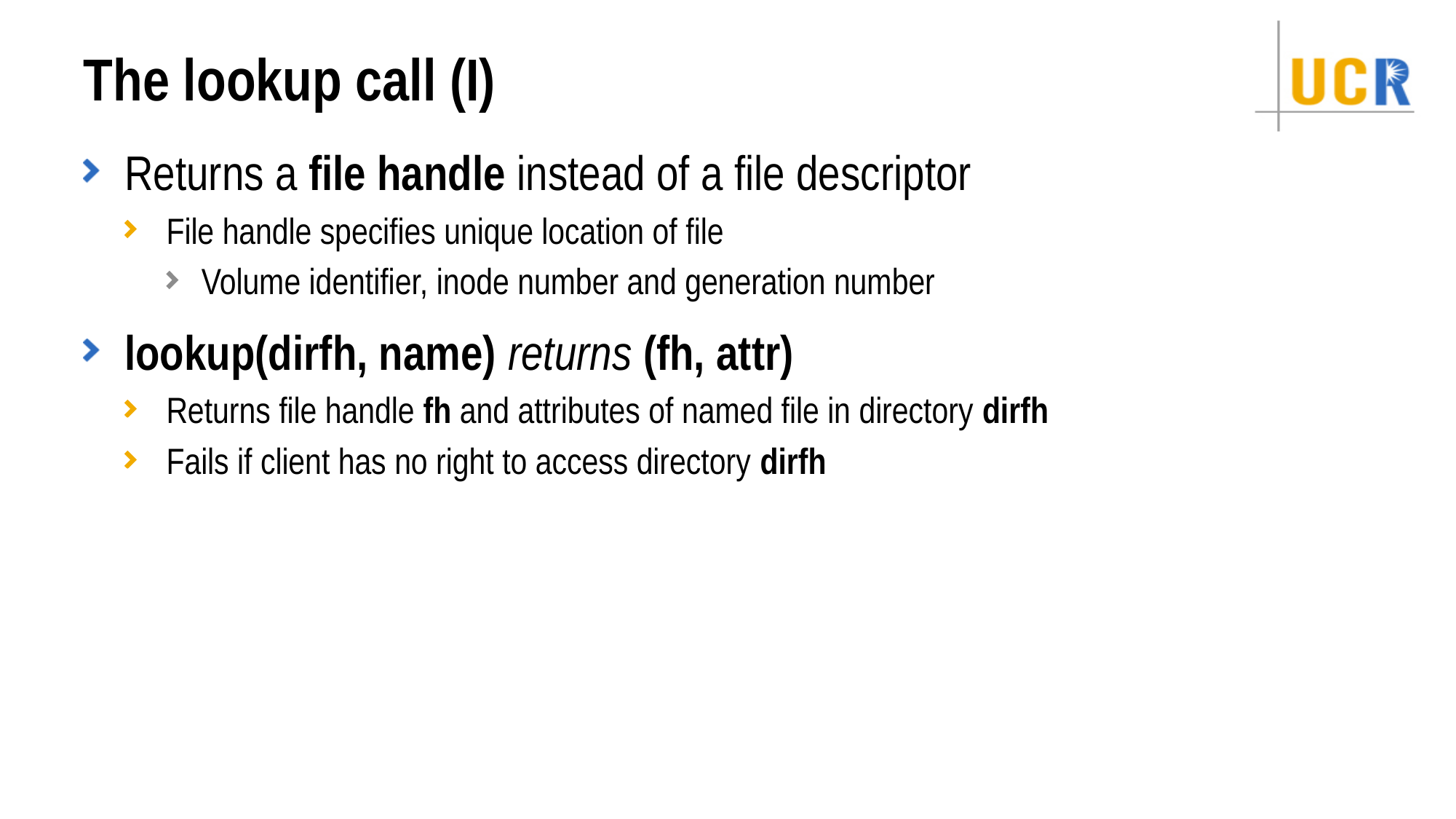

# The lookup call (I)
Returns a file handle instead of a file descriptor
File handle specifies unique location of file
Volume identifier, inode number and generation number
lookup(dirfh, name) returns (fh, attr)
Returns file handle fh and attributes of named file in directory dirfh
Fails if client has no right to access directory dirfh